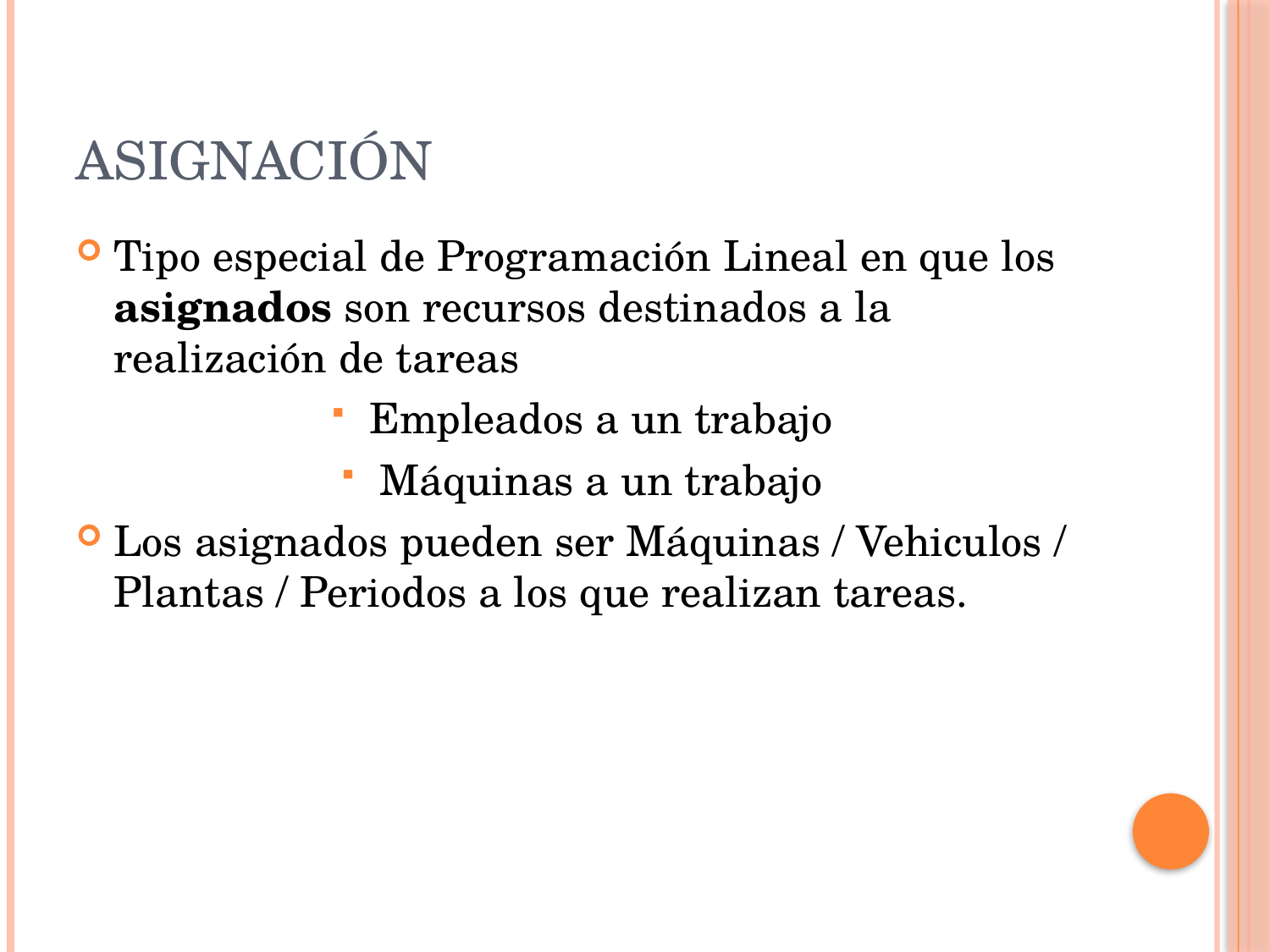

# Asignación
Tipo especial de Programación Lineal en que los asignados son recursos destinados a la realización de tareas
Empleados a un trabajo
Máquinas a un trabajo
Los asignados pueden ser Máquinas / Vehiculos / Plantas / Periodos a los que realizan tareas.